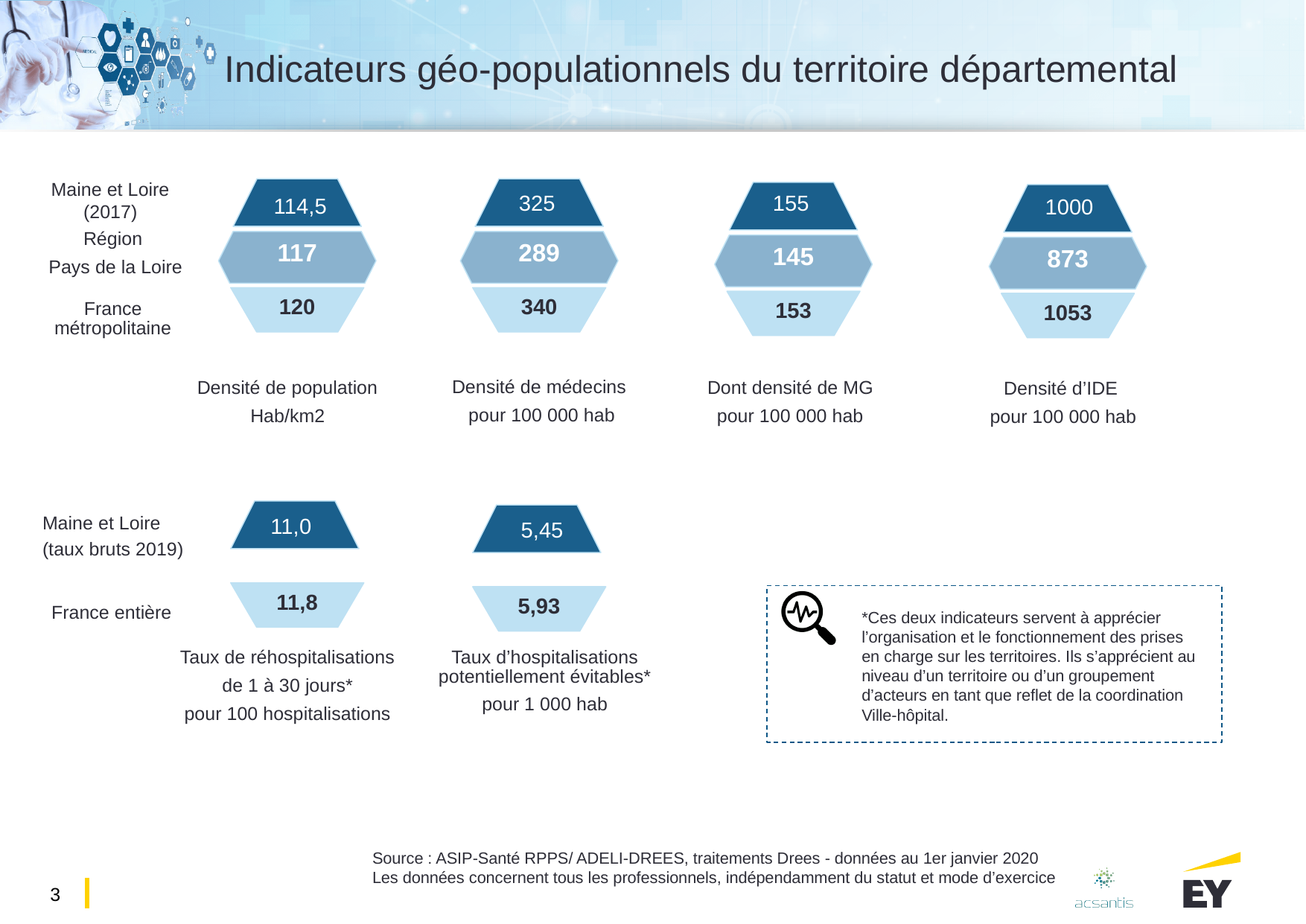

Maine et Loire (2017)
155
325
114,5
1000
Maine et Loire
(taux bruts 2019)
11,0
5,45